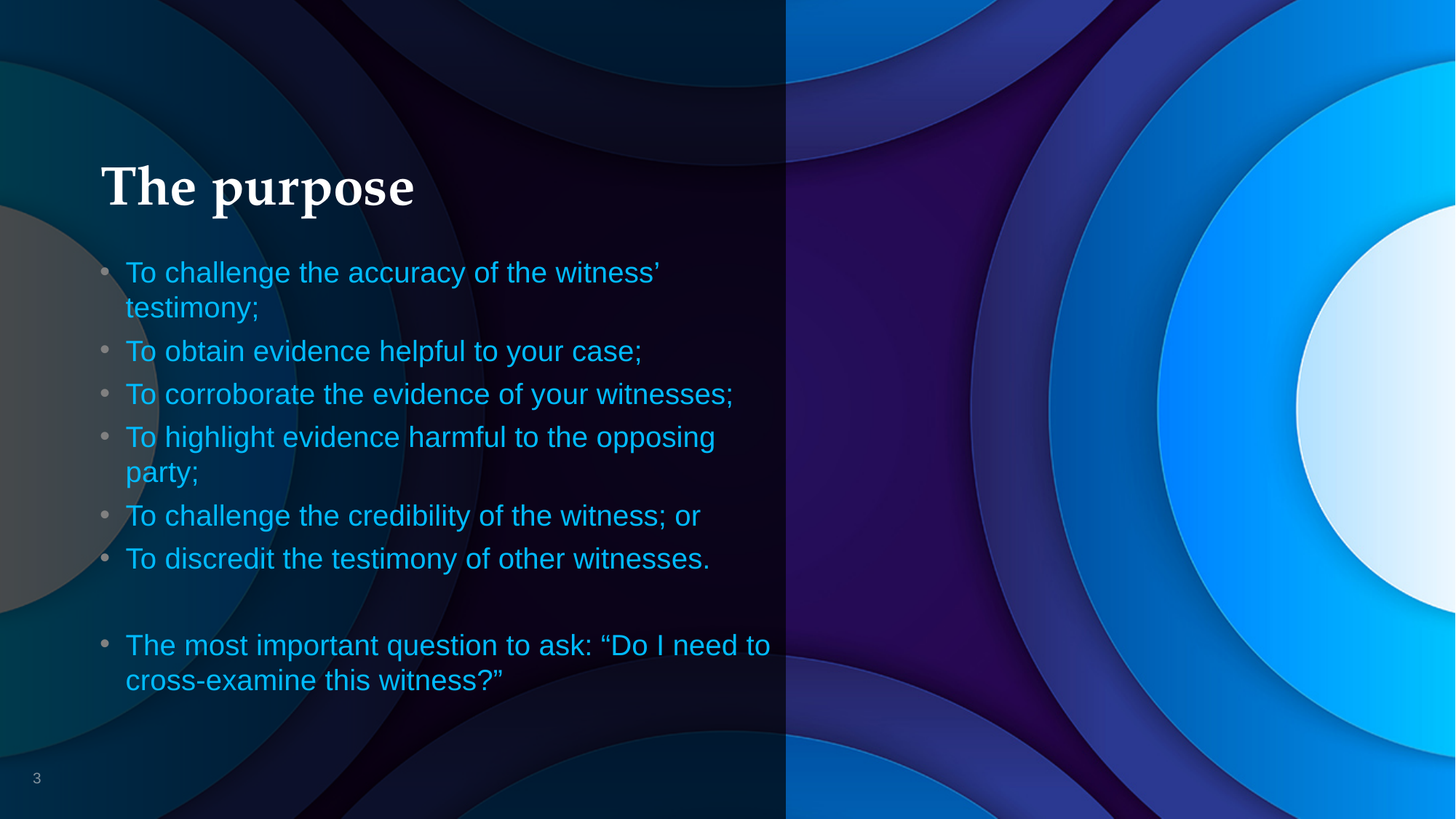

# The purpose

To challenge the accuracy of the witness’ testimony;
To obtain evidence helpful to your case;
To corroborate the evidence of your witnesses;
To highlight evidence harmful to the opposing party;
To challenge the credibility of the witness; or
To discredit the testimony of other witnesses.

The most important question to ask: “Do I need to cross-examine this witness?”

3